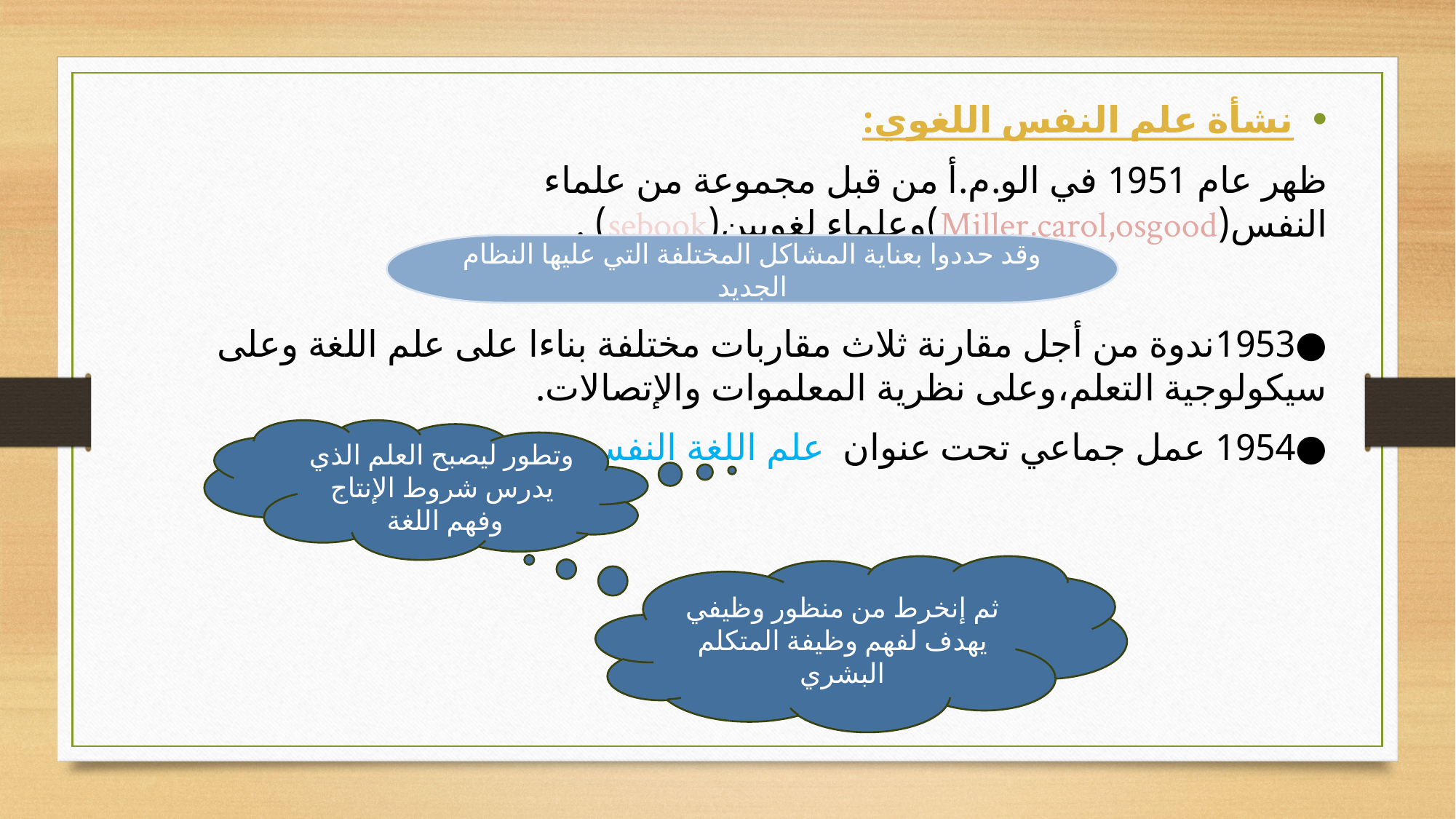

نشأة علم النفس اللغوي:
ظهر عام 1951 في الو.م.أ من قبل مجموعة من علماء النفس(Miller,carol,osgood)وعلماء لغويين(sebook) .

●1953ندوة من أجل مقارنة ثلاث مقاربات مختلفة بناءا على علم اللغة وعلى سيكولوجية التعلم،وعلى نظرية المعلموات والإتصالات.
●1954 عمل جماعي تحت عنوان  علم اللغة النفسي

وقد حددوا بعناية المشاكل المختلفة التي عليها النظام الجديد
وتطور ليصبح العلم الذي يدرس شروط الإنتاج وفهم اللغة
ثم إنخرط من منظور وظيفي يهدف لفهم وظيفة المتكلم البشري